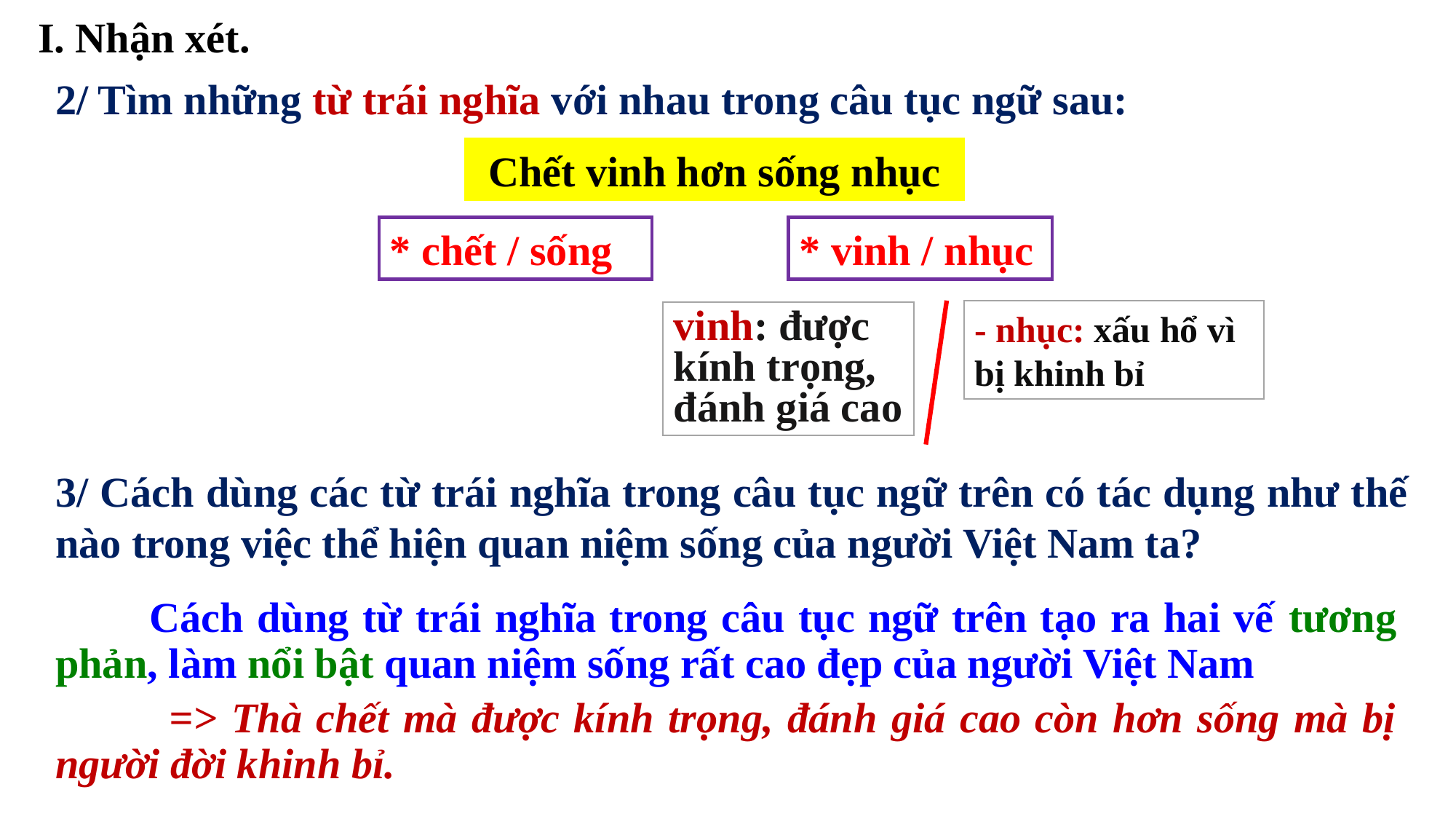

I. Nhận xét.
2/ Tìm những từ trái nghĩa với nhau trong câu tục ngữ sau:
Chết vinh hơn sống nhục
* chết / sống
* vinh / nhục
- nhục: xấu hổ vì bị khinh bỉ
vinh: được kính trọng, đánh giá cao
3/ Cách dùng các từ trái nghĩa trong câu tục ngữ trên có tác dụng như thế nào trong việc thể hiện quan niệm sống của người Việt Nam ta?
       Cách dùng từ trái nghĩa trong câu tục ngữ trên tạo ra hai vế tương phản, làm nổi bật quan niệm sống rất cao đẹp của người Việt Nam
        => Thà chết mà được kính trọng, đánh giá cao còn hơn sống mà bị người đời khinh bỉ.